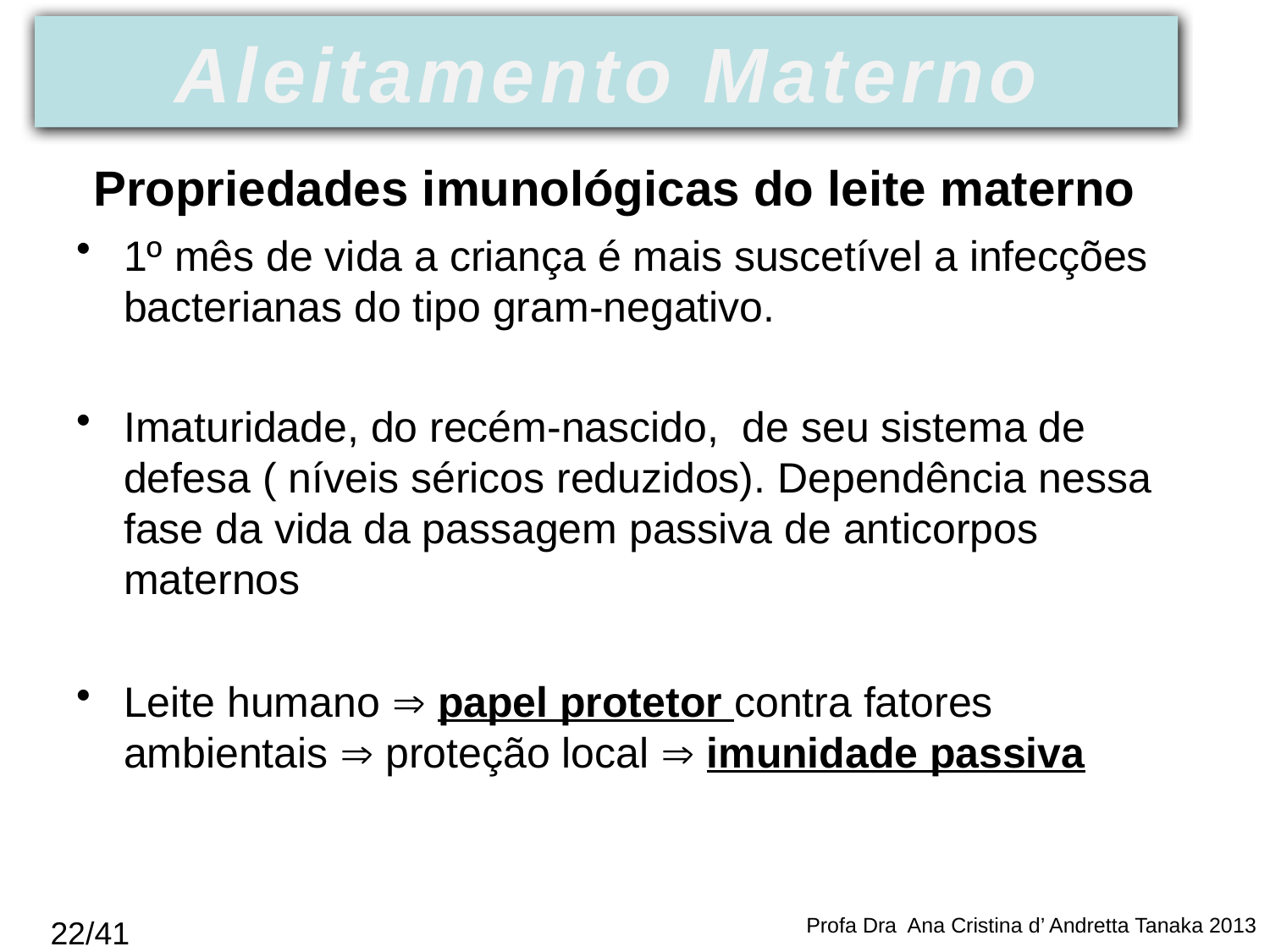

Aleitamento Materno
Propriedades imunológicas do leite materno
1º mês de vida a criança é mais suscetível a infecções bacterianas do tipo gram-negativo.

Imaturidade, do recém-nascido,  de seu sistema de defesa ( níveis séricos reduzidos). Dependência nessa fase da vida da passagem passiva de anticorpos maternos

Leite humano ⇒ papel protetor contra fatores ambientais ⇒ proteção local ⇒ imunidade passiva
Profa Dra  Ana Cristina d’ Andretta Tanaka 2013
22/41